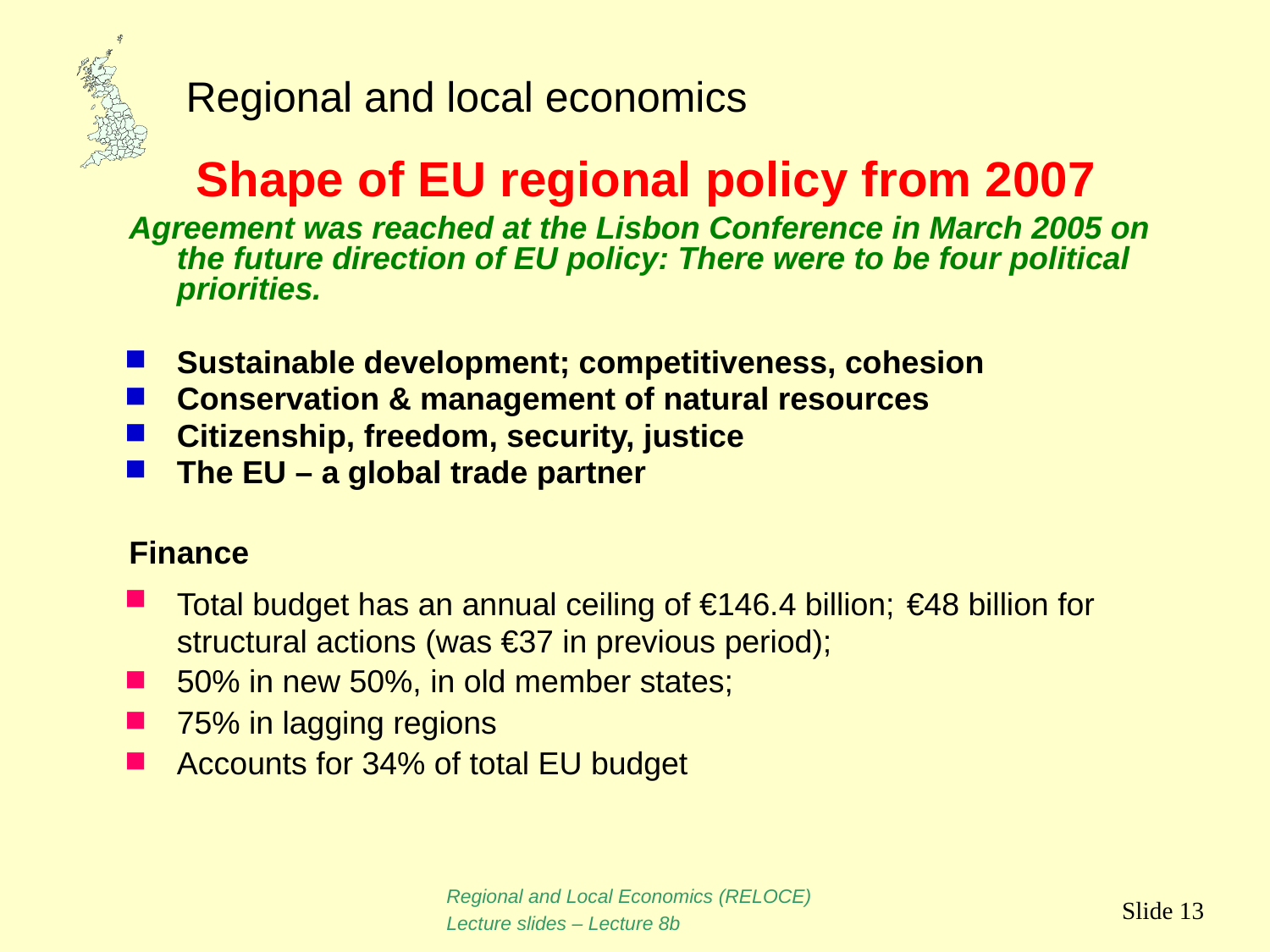

Shape of EU regional policy from 2007
Agreement was reached at the Lisbon Conference in March 2005 on the future direction of EU policy: There were to be four political priorities.

Sustainable development; competitiveness, cohesion
Conservation & management of natural resources
Citizenship, freedom, security, justice
The EU – a global trade partner

Finance
Total budget has an annual ceiling of €146.4 billion; €48 billion for structural actions (was €37 in previous period);
50% in new 50%, in old member states;
75% in lagging regions
Accounts for 34% of total EU budget

Regional and Local Economics (RELOCE)
Lecture slides – Lecture 8b
Slide 13